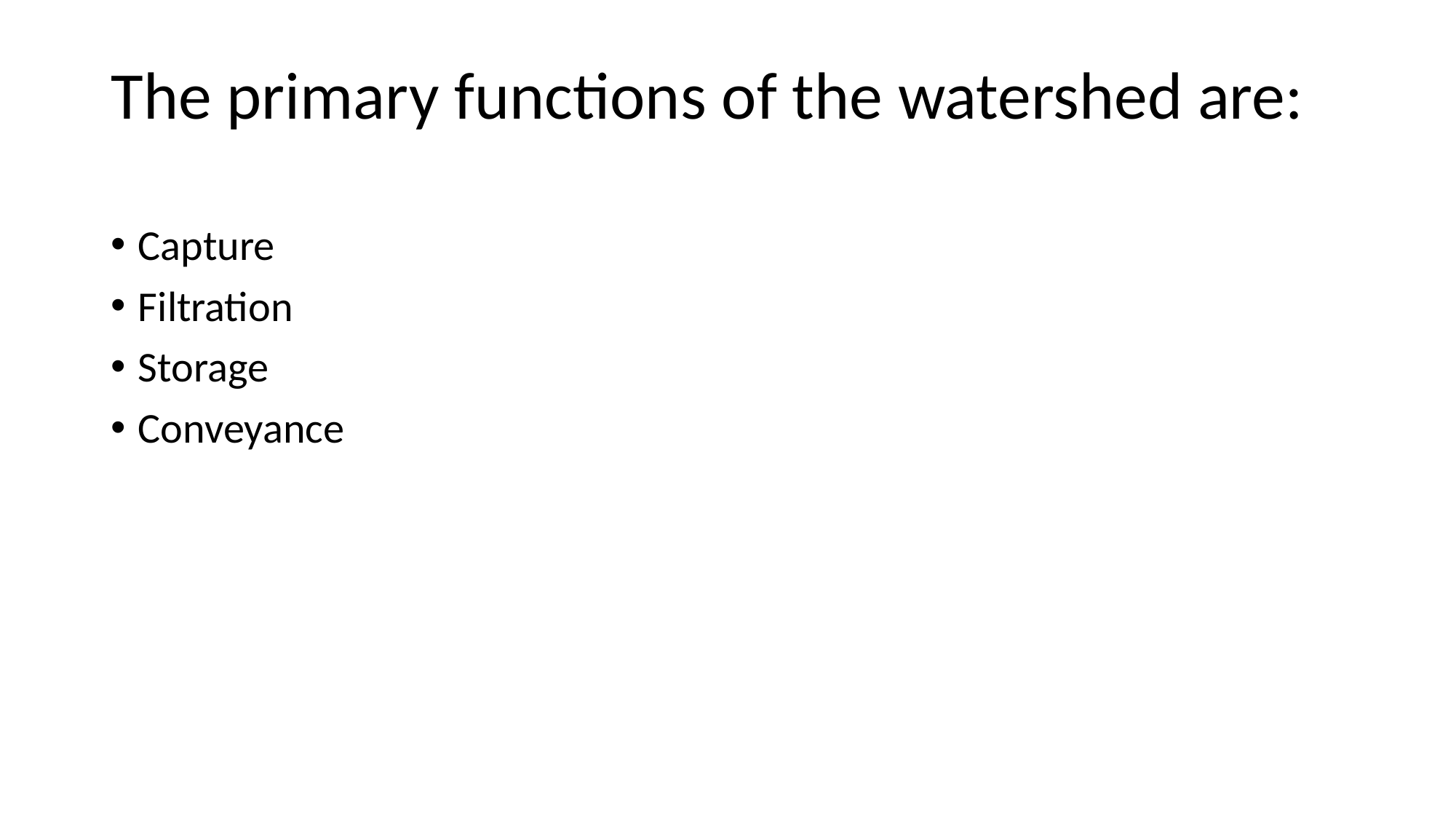

# The primary functions of the watershed are:
Capture
Filtration
Storage
Conveyance